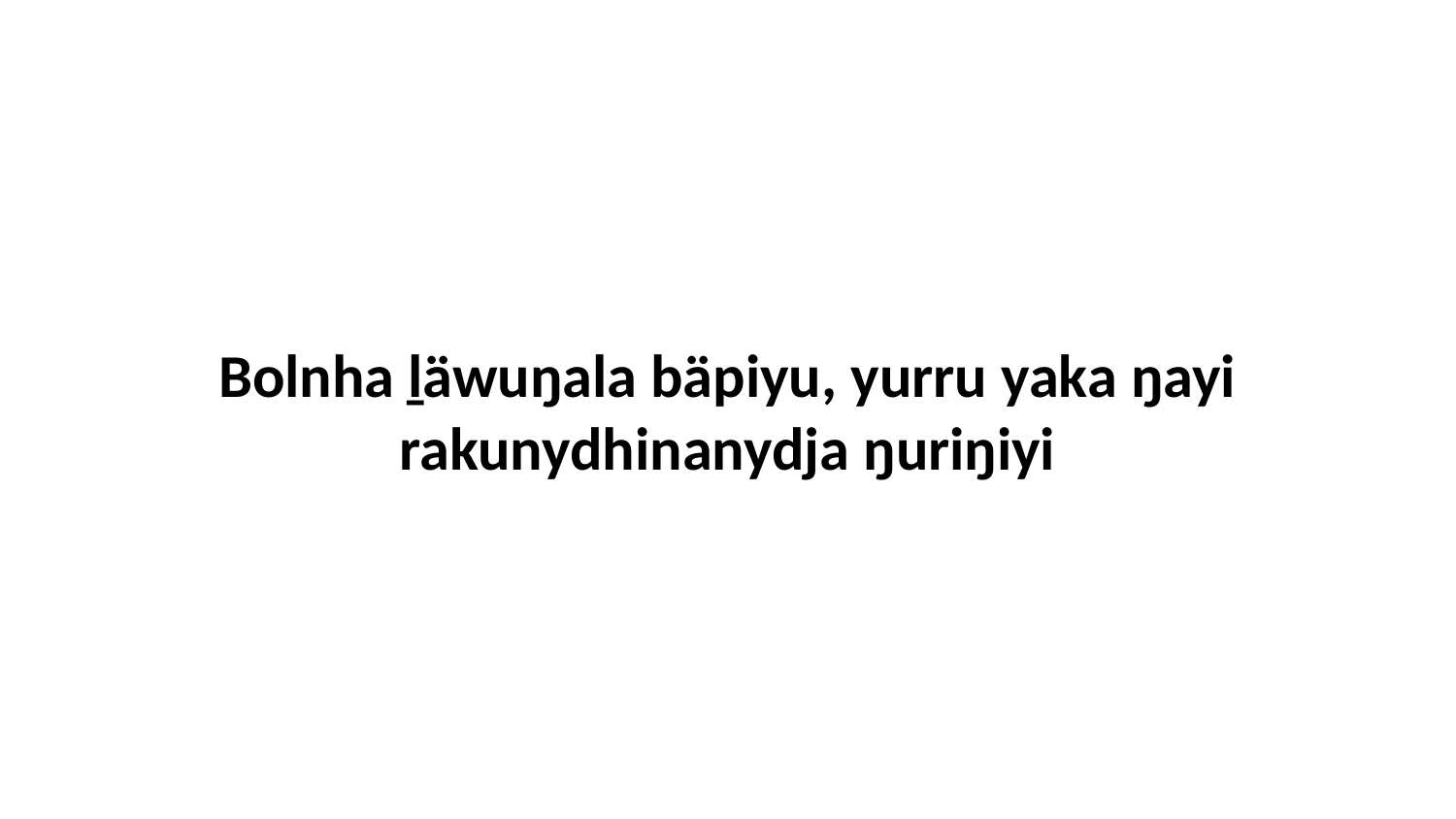

Bolnha ḻäwuŋala bäpiyu, yurru yaka ŋayi rakunydhinanydja ŋuriŋiyi